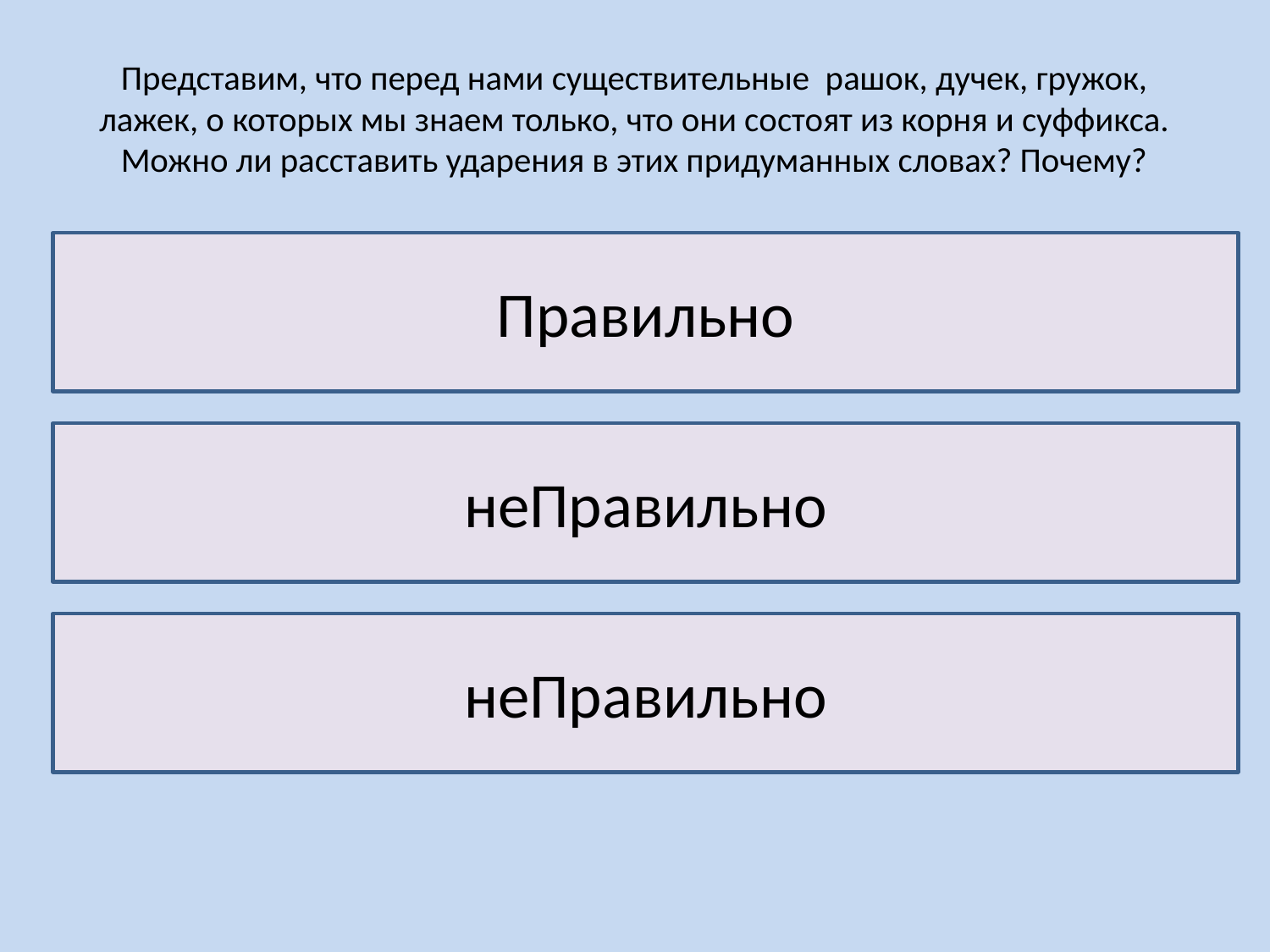

# Представим, что перед нами существительные  рашок, дучек, гружок, лажек, о которых мы знаем только, что они состоят из корня и суффикса. Можно ли расставить ударения в этих придуманных словах? Почему?
Правильно
неПравильно
неПравильно